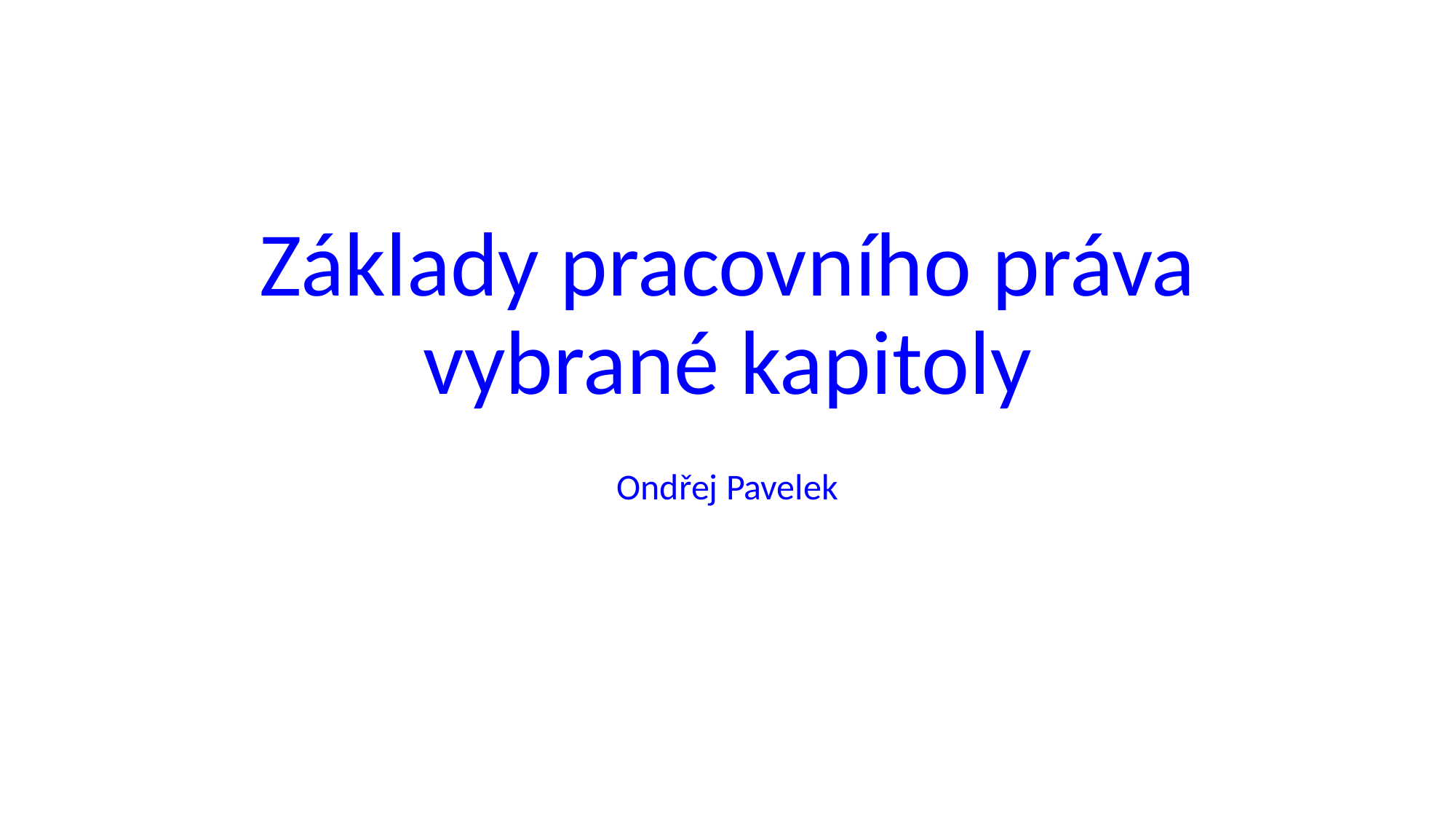

# Základy pracovního práva vybrané kapitoly
Ondřej Pavelek